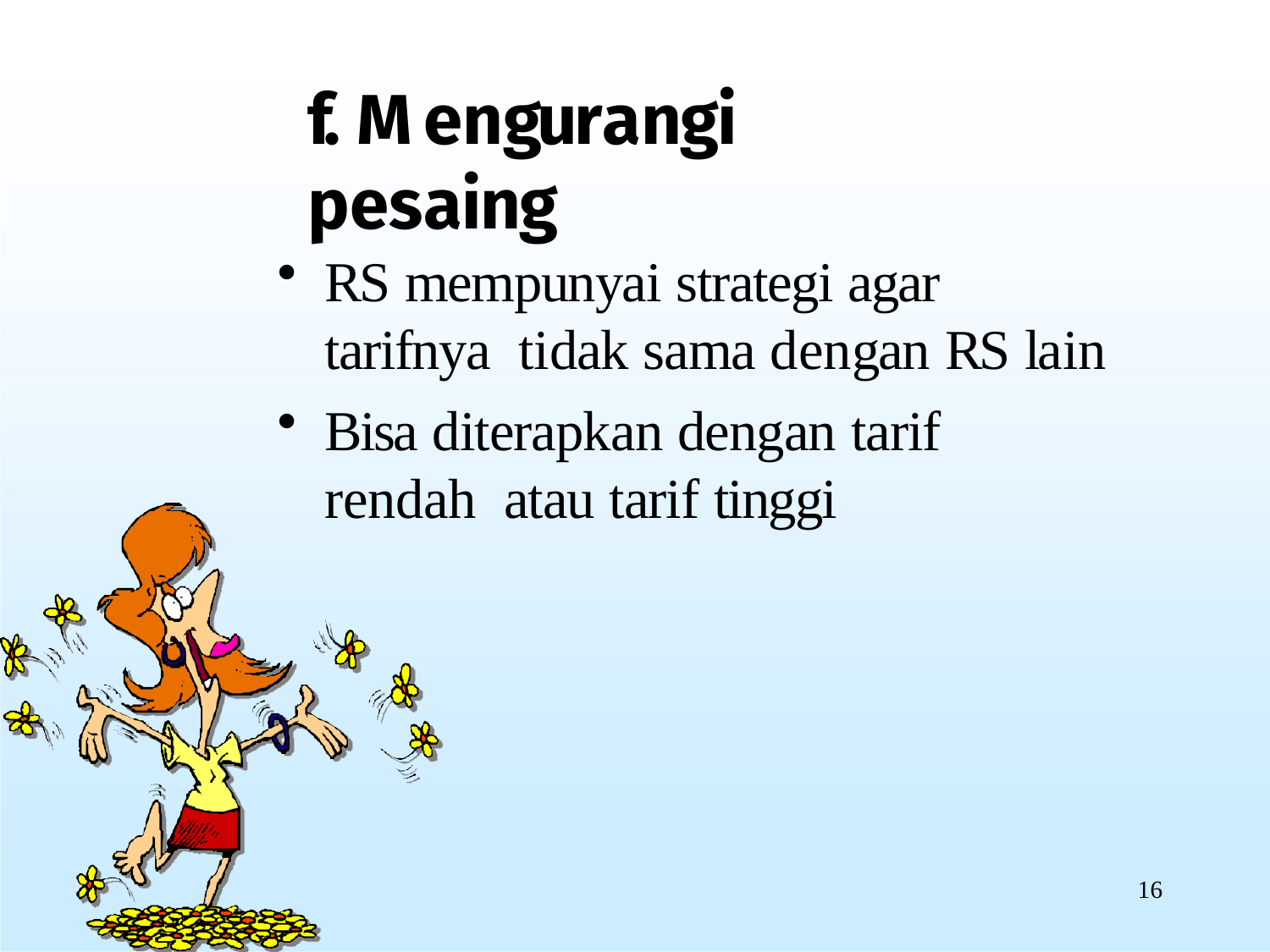

# f. Mengurangi pesaing
RS mempunyai strategi agar tarifnya  tidak sama dengan RS lain
Bisa diterapkan dengan tarif rendah  atau tarif tinggi
16